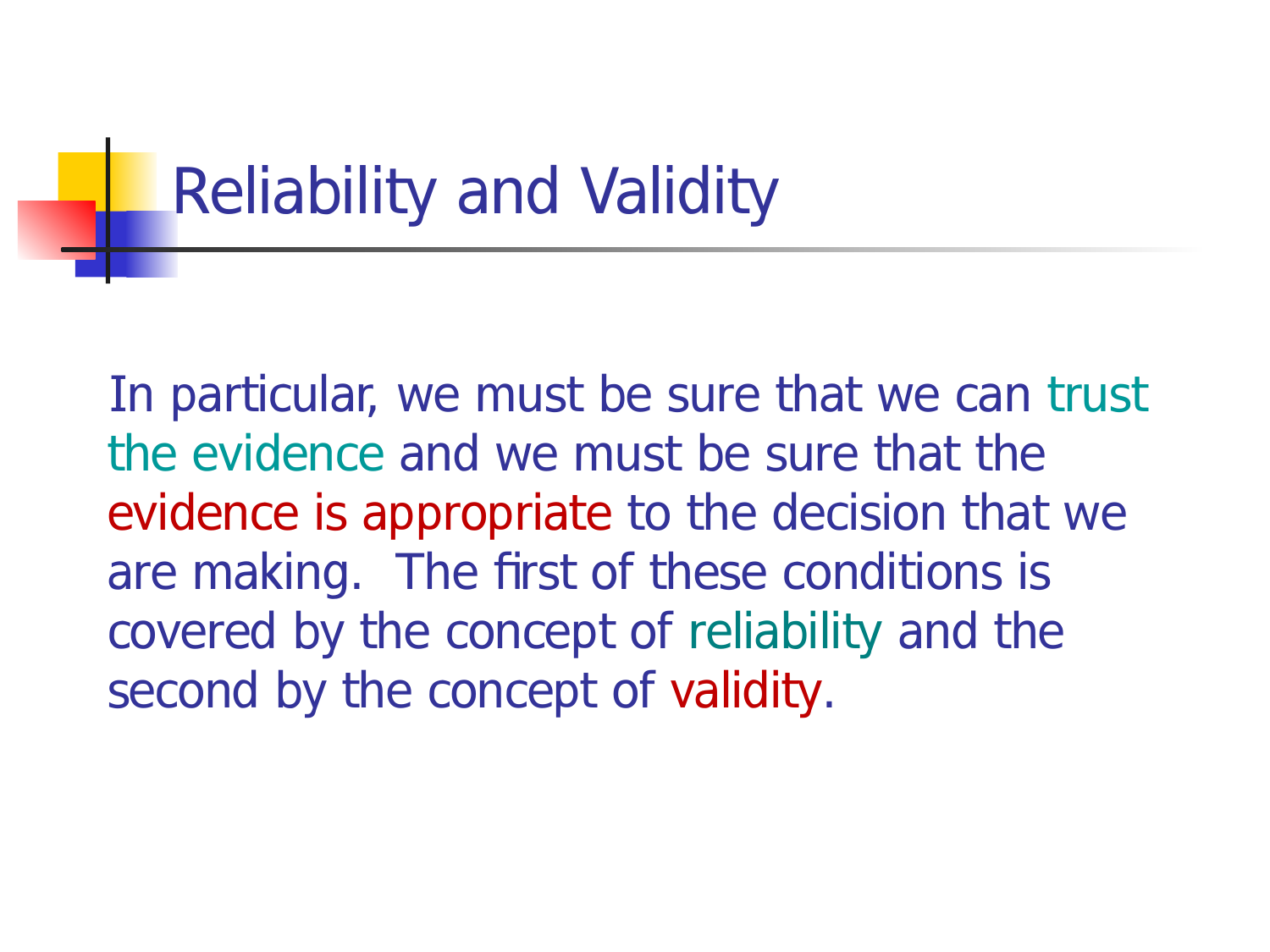

# Reliability and Validity
In particular, we must be sure that we can trust the evidence and we must be sure that the evidence is appropriate to the decision that we are making.  The first of these conditions is covered by the concept of reliability and the second by the concept of validity.